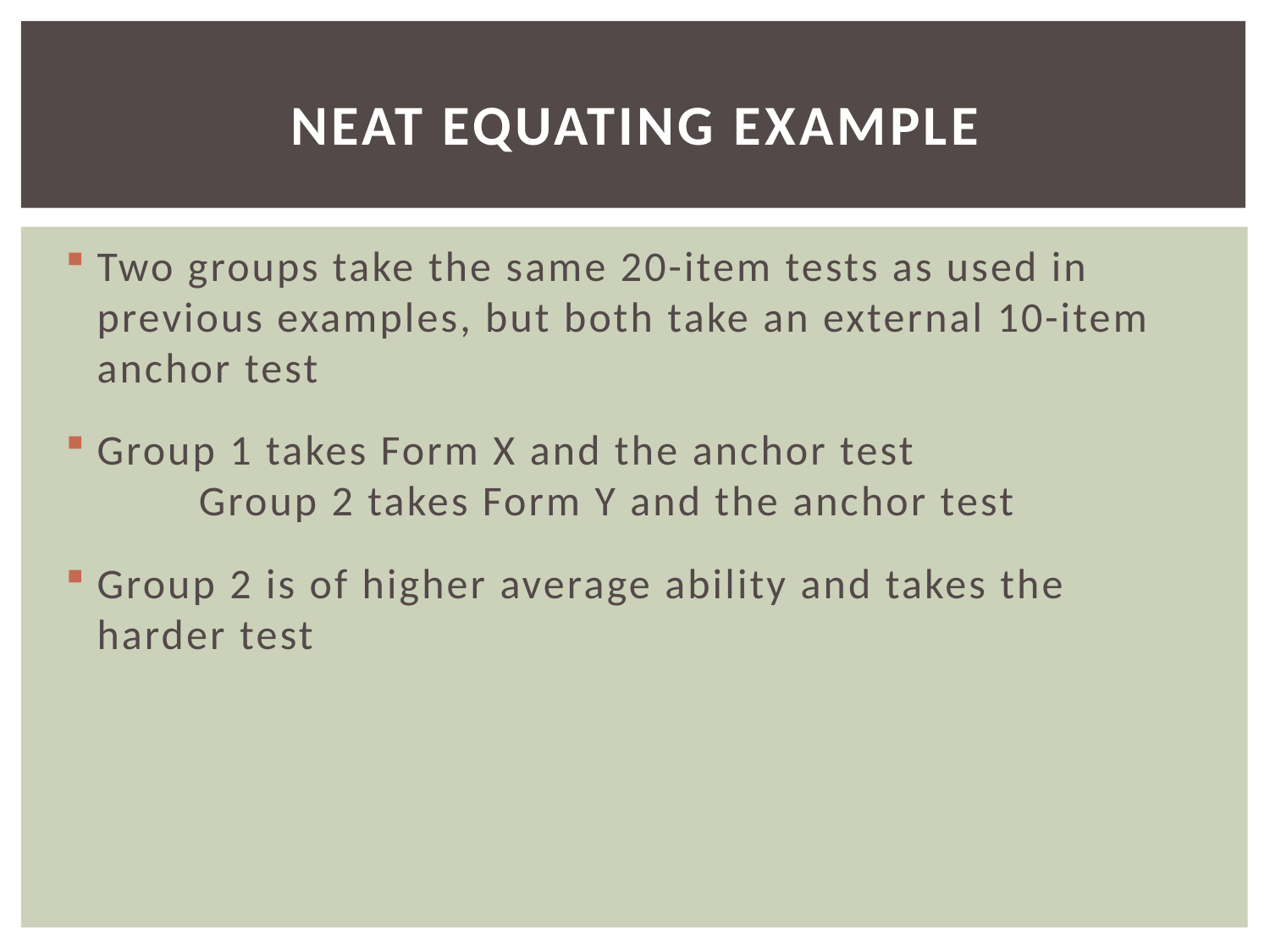

# neat Equating example
Two groups take the same 20-item tests as used in previous examples, but both take an external 10-item anchor test
Group 1 takes Form X and the anchor test
	Group 2 takes Form Y and the anchor test
Group 2 is of higher average ability and takes the harder test